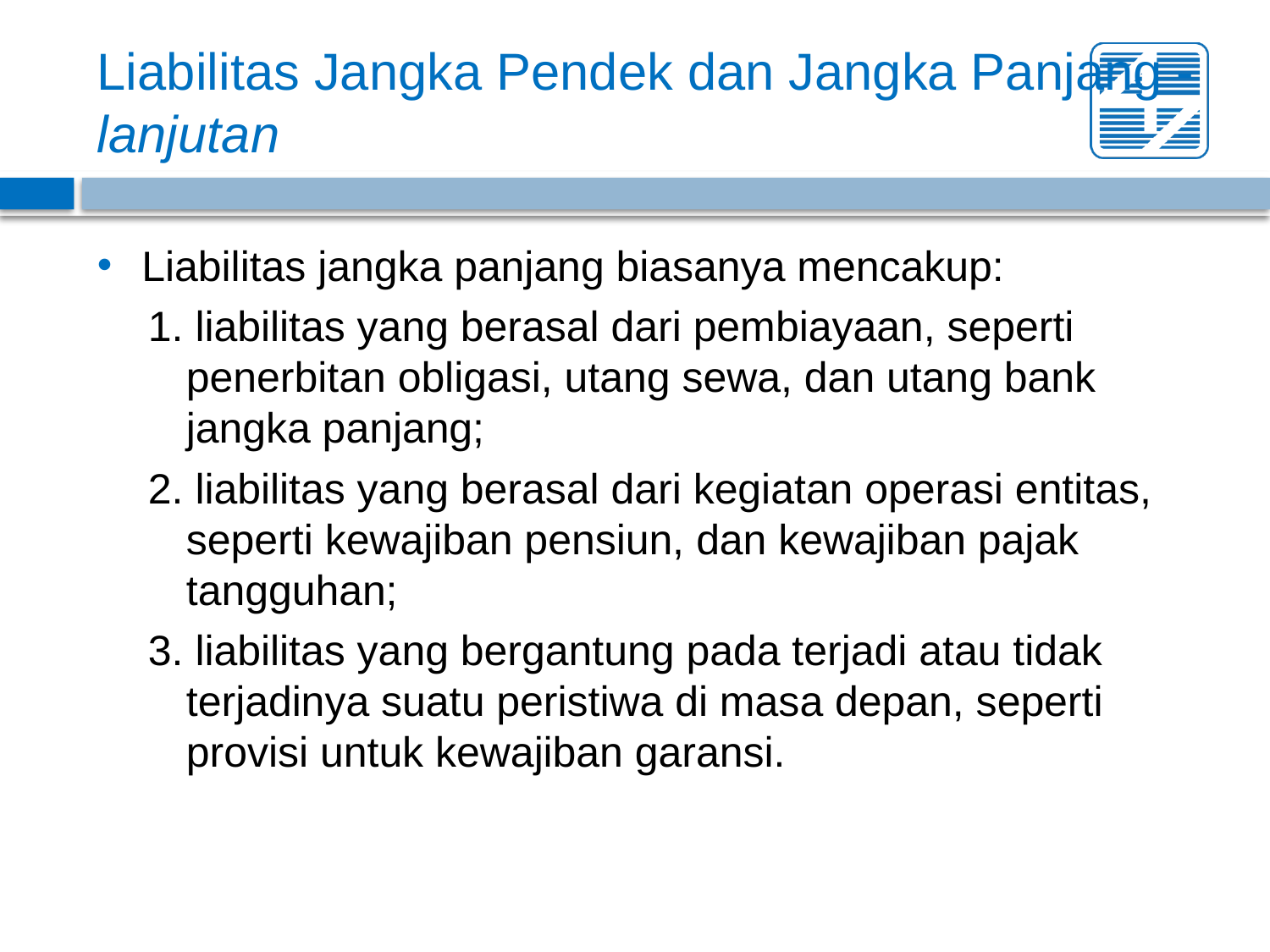

# Liabilitas Jangka Pendek dan Jangka Panjang - lanjutan
Liabilitas jangka panjang biasanya mencakup:
1. liabilitas yang berasal dari pembiayaan, seperti penerbitan obligasi, utang sewa, dan utang bank jangka panjang;
2. liabilitas yang berasal dari kegiatan operasi entitas, seperti kewajiban pensiun, dan kewajiban pajak tangguhan;
3. liabilitas yang bergantung pada terjadi atau tidak terjadinya suatu peristiwa di masa depan, seperti provisi untuk kewajiban garansi.